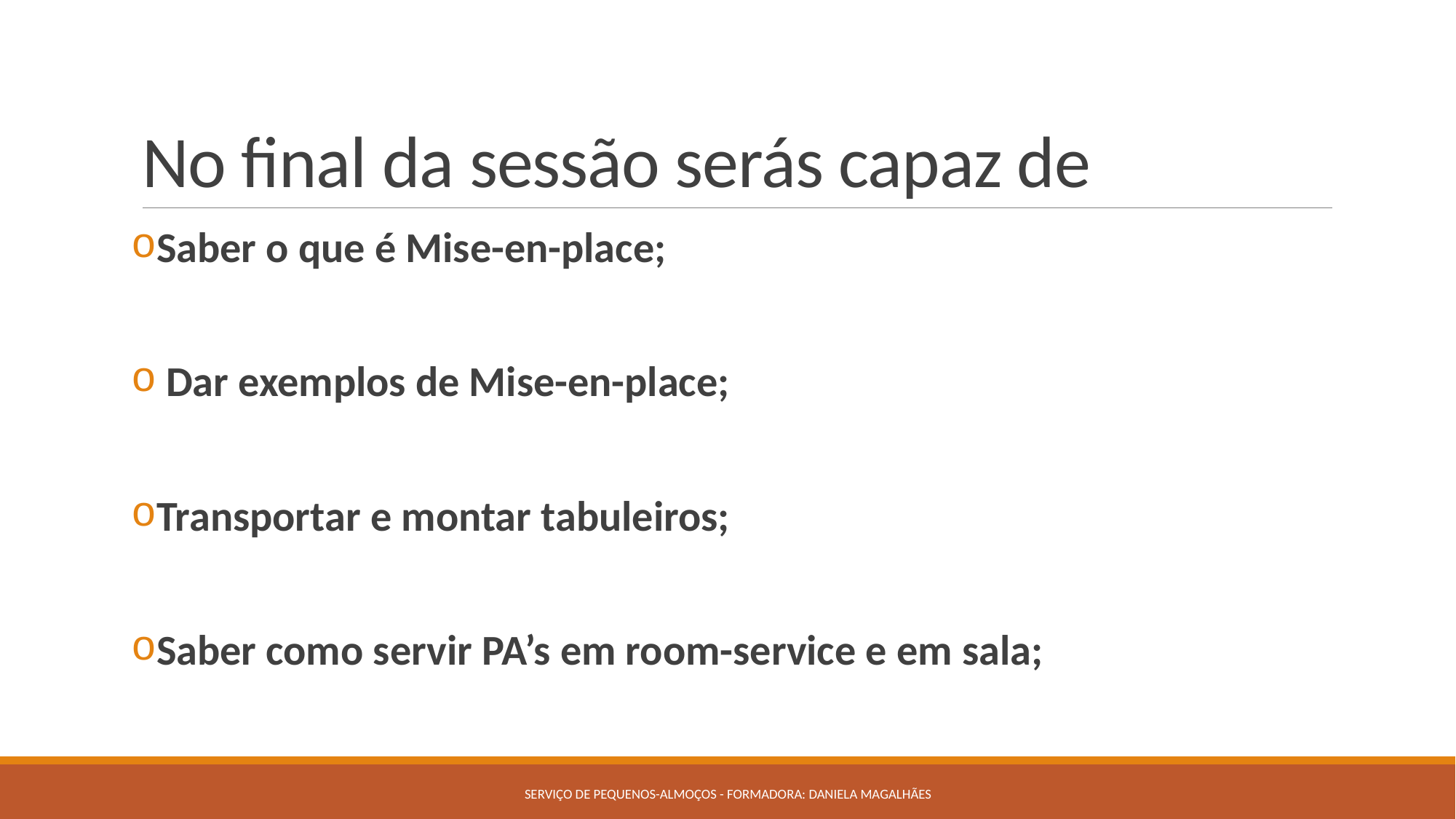

# No final da sessão serás capaz de
Saber o que é Mise-en-place;

 Dar exemplos de Mise-en-place;

Transportar e montar tabuleiros;

Saber como servir PA’s em room-service e em sala;
Serviço de pequenos-almoços - Formadora: Daniela Magalhães